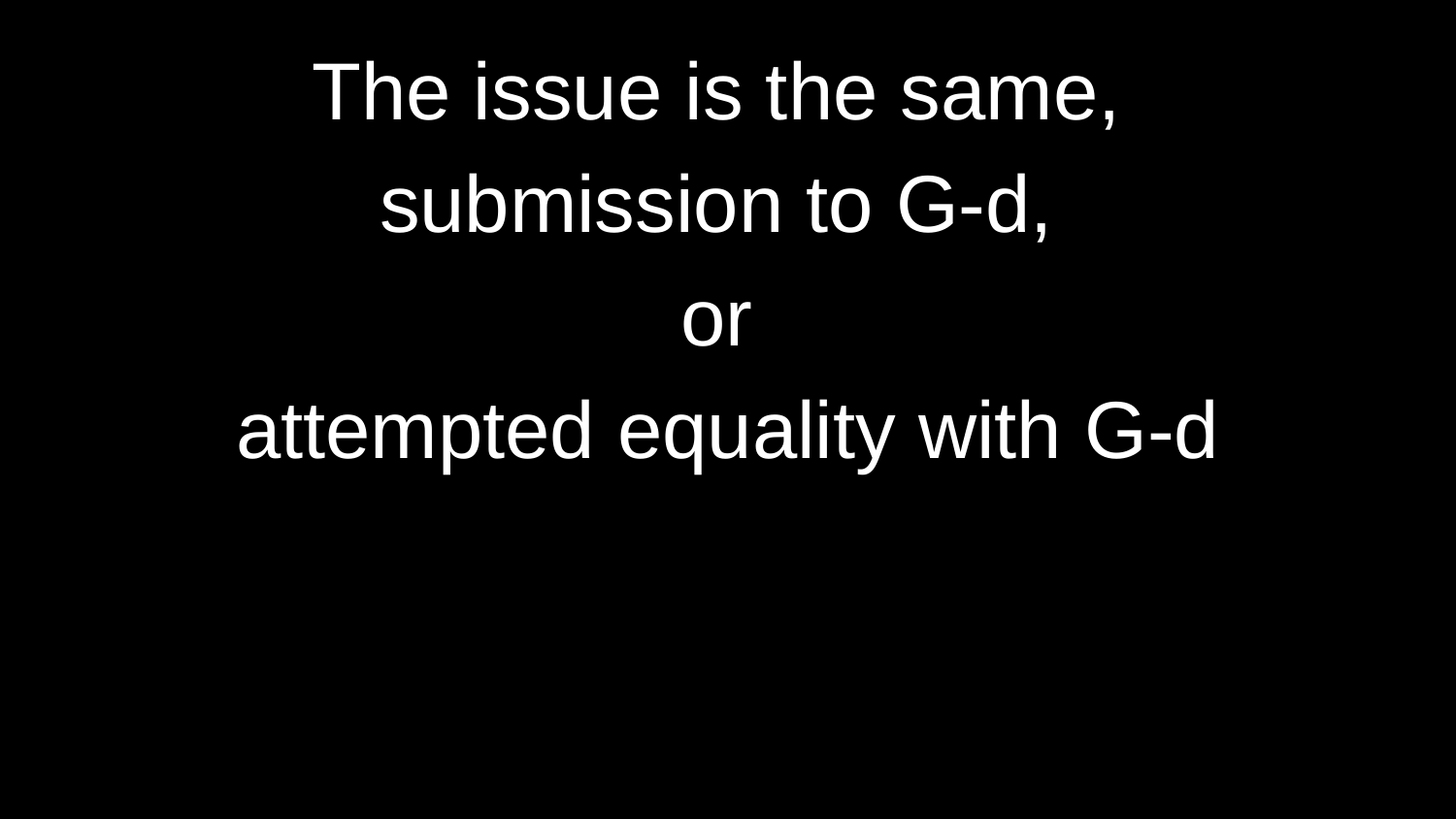

The issue is the same,
submission to G-d,
or
attempted equality with G-d